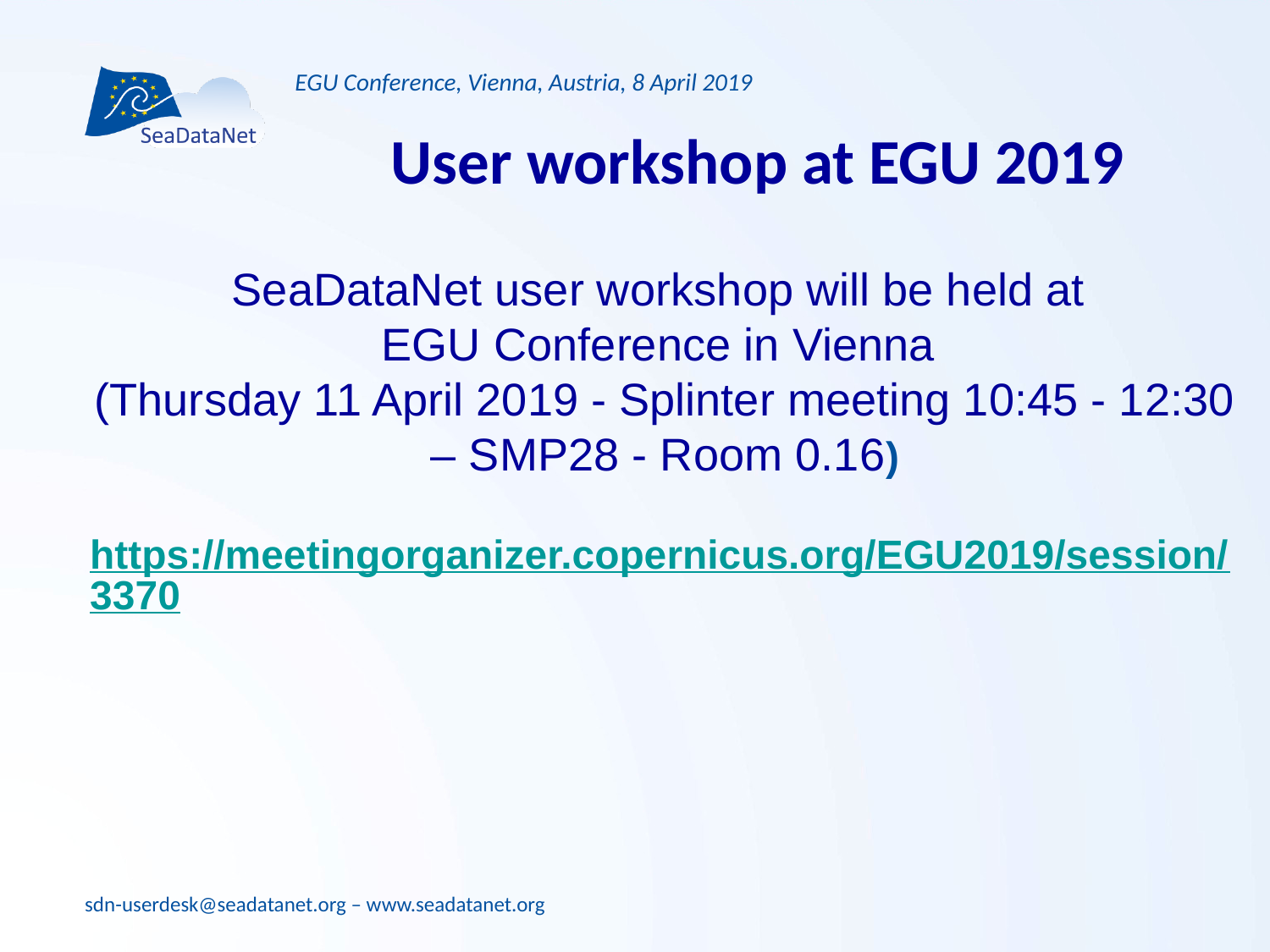

EGU Conference, Vienna, Austria, 8 April 2019
User workshop at EGU 2019
SeaDataNet user workshop will be held at
EGU Conference in Vienna
(Thursday 11 April 2019 - Splinter meeting 10:45 - 12:30 – SMP28 - Room 0.16)

https://meetingorganizer.copernicus.org/EGU2019/session/3370